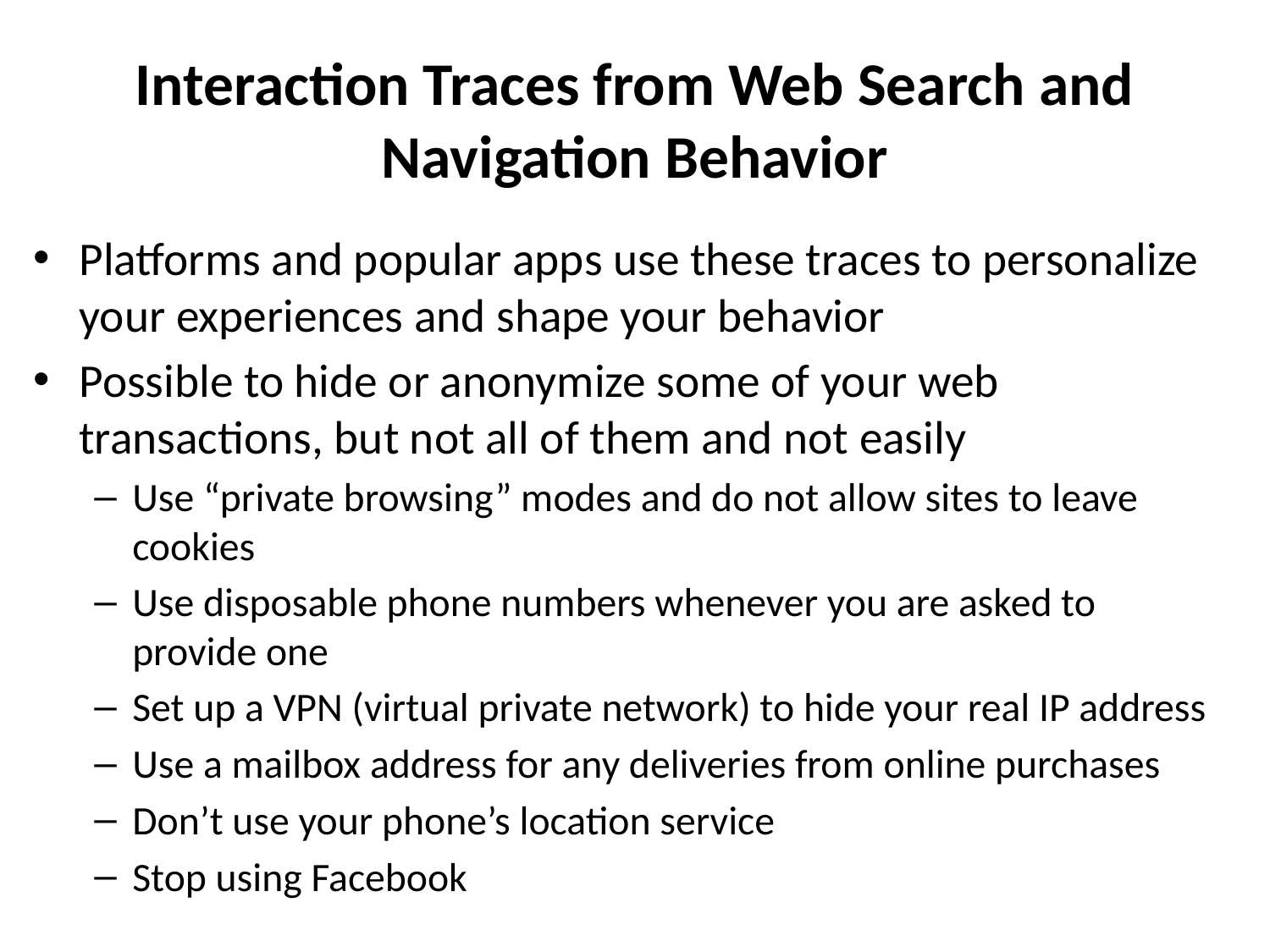

# Interaction Traces from Web Search and Navigation Behavior
Platforms and popular apps use these traces to personalize your experiences and shape your behavior
Possible to hide or anonymize some of your web transactions, but not all of them and not easily
Use “private browsing” modes and do not allow sites to leave cookies
Use disposable phone numbers whenever you are asked to provide one
Set up a VPN (virtual private network) to hide your real IP address
Use a mailbox address for any deliveries from online purchases
Don’t use your phone’s location service
Stop using Facebook